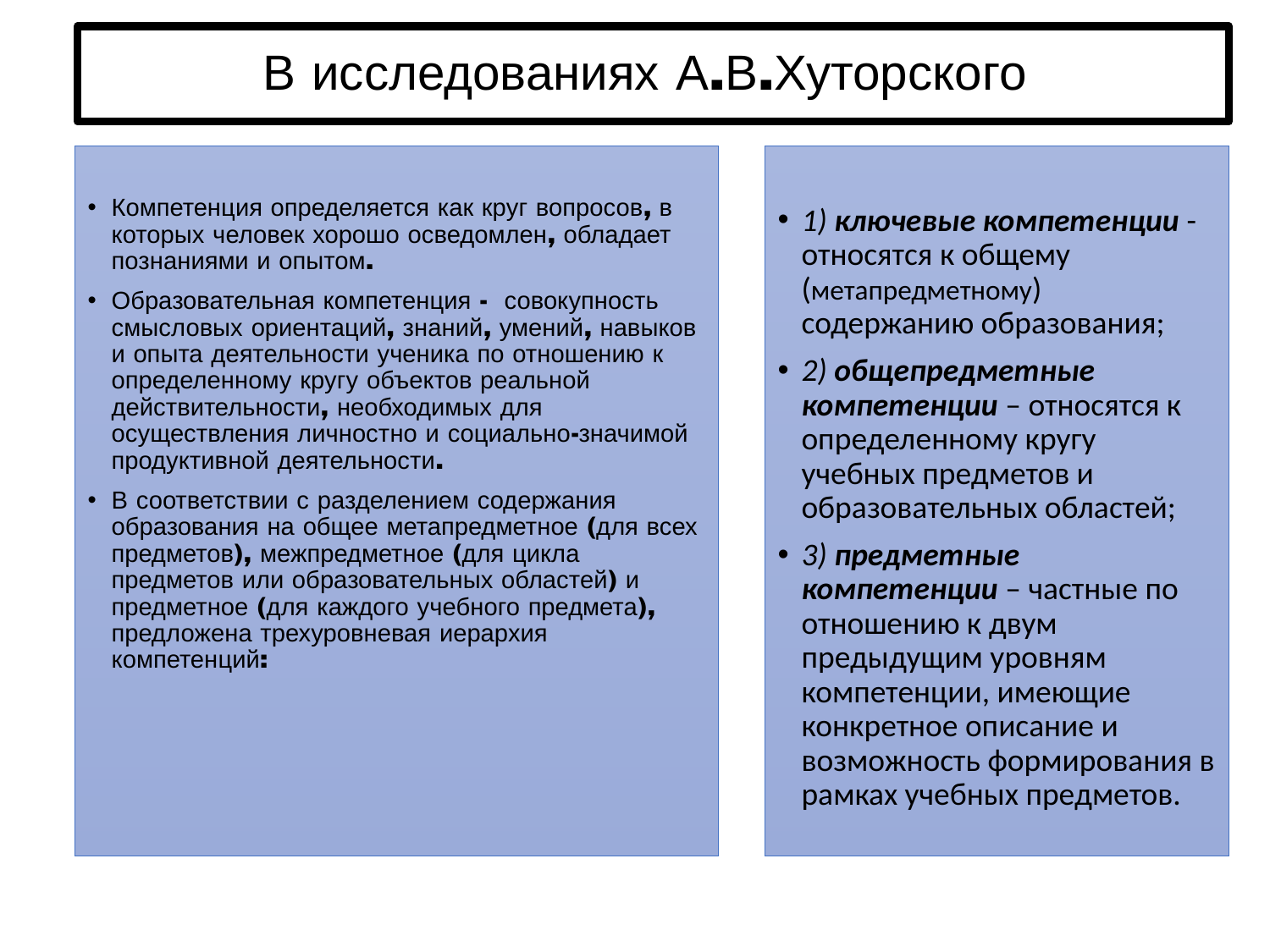

# В исследованиях А.В.Хуторского

Компетенция определяется как круг вопросов, в которых человек хорошо осведомлен, обладает познаниями и опытом.
Образовательная компетенция -  совокупность смысловых ориентаций, знаний, умений, навыков и опыта деятельности ученика по отношению к определенному кругу объектов реальной действительности, необходимых для осуществления личностно и социально-значимой продуктивной деятельности.
В соответствии с разделением содержания образования на общее метапредметное (для всех предметов), межпредметное (для цикла предметов или образовательных областей) и предметное (для каждого учебного предмета), предложена трехуровневая иерархия компетенций:

1) ключевые компетенции - относятся к общему (метапредметному) содержанию образования;
2) общепредметные компетенции – относятся к определенному кругу учебных предметов и образовательных областей;
3) предметные компетенции – частные по отношению к двум предыдущим уровням компетенции, имеющие конкретное описание и возможность формирования в рамках учебных предметов.